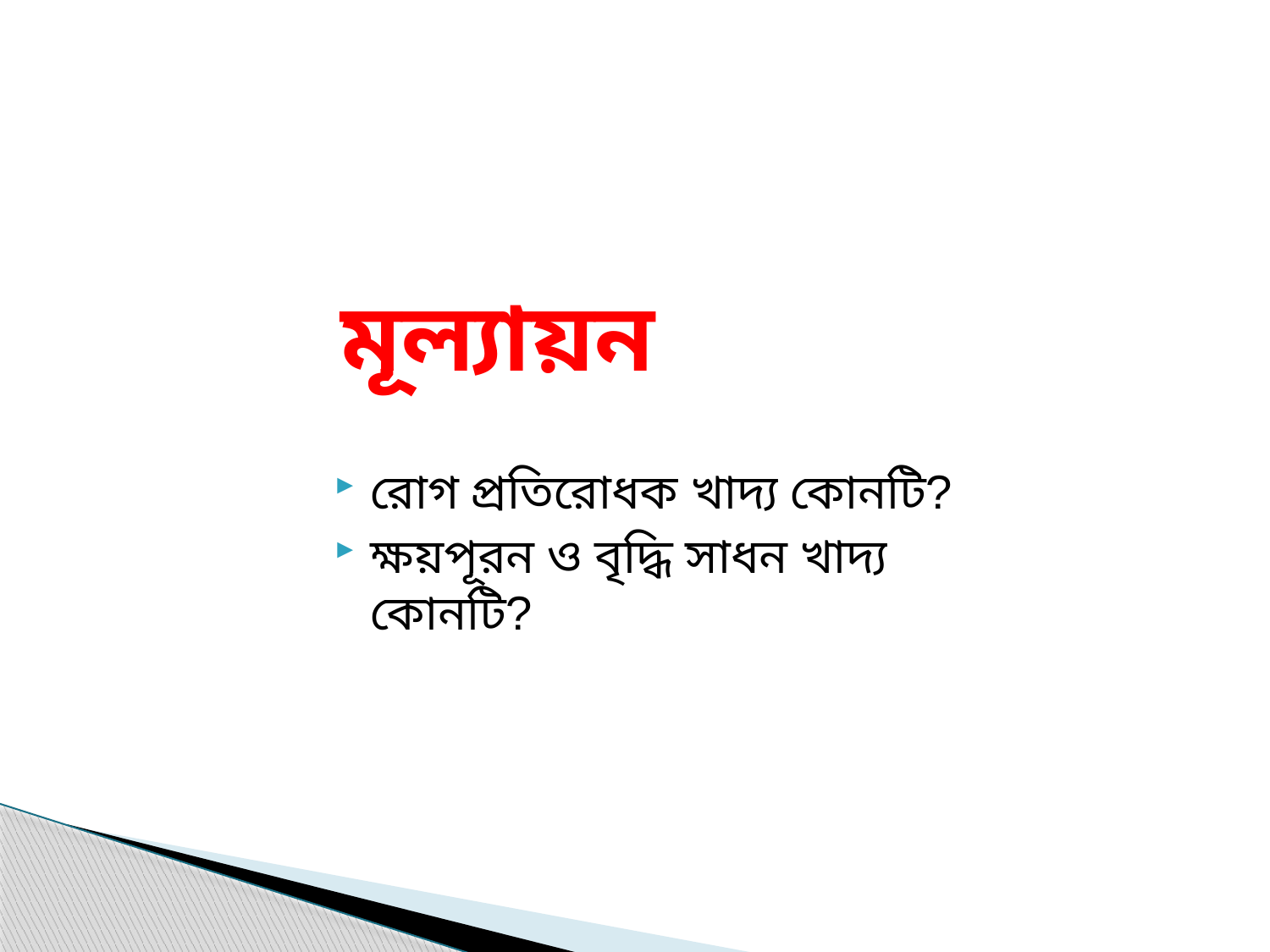

# মূল্যায়ন
রোগ প্রতিরোধক খাদ্য কোনটি?
ক্ষয়পূরন ও বৃদ্ধি সাধন খাদ্য কোনটি?